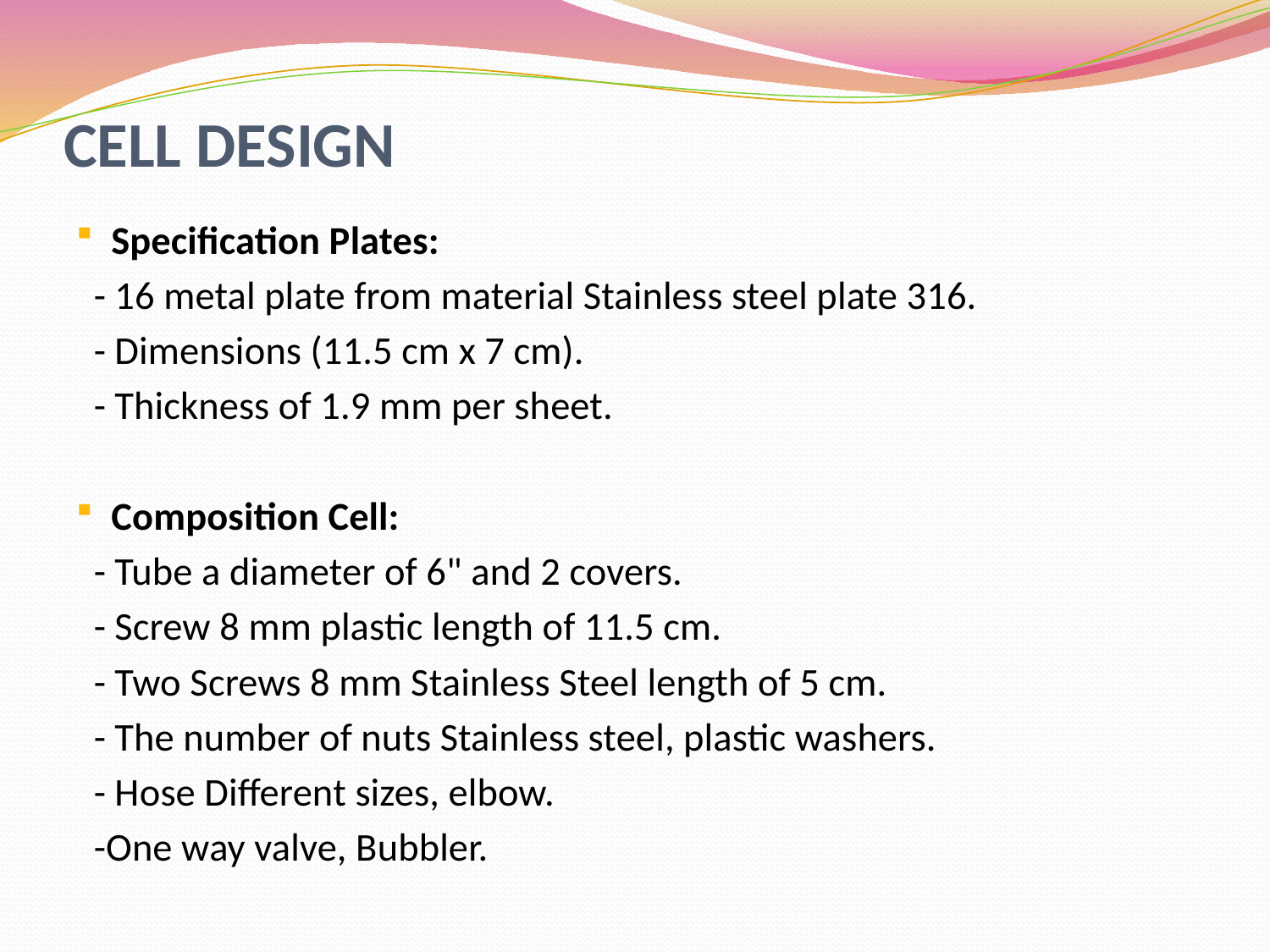

# CELL DESIGN
Specification Plates:
  - 16 metal plate from material Stainless steel plate 316.
  - Dimensions (11.5 cm x 7 cm).
  - Thickness of 1.9 mm per sheet.

Composition Cell:
  - Tube a diameter of 6" and 2 covers.
  - Screw 8 mm plastic length of 11.5 cm.
  - Two Screws 8 mm Stainless Steel length of 5 cm.
  - The number of nuts Stainless steel, plastic washers.
  - Hose Different sizes, elbow.
  -One way valve, Bubbler.